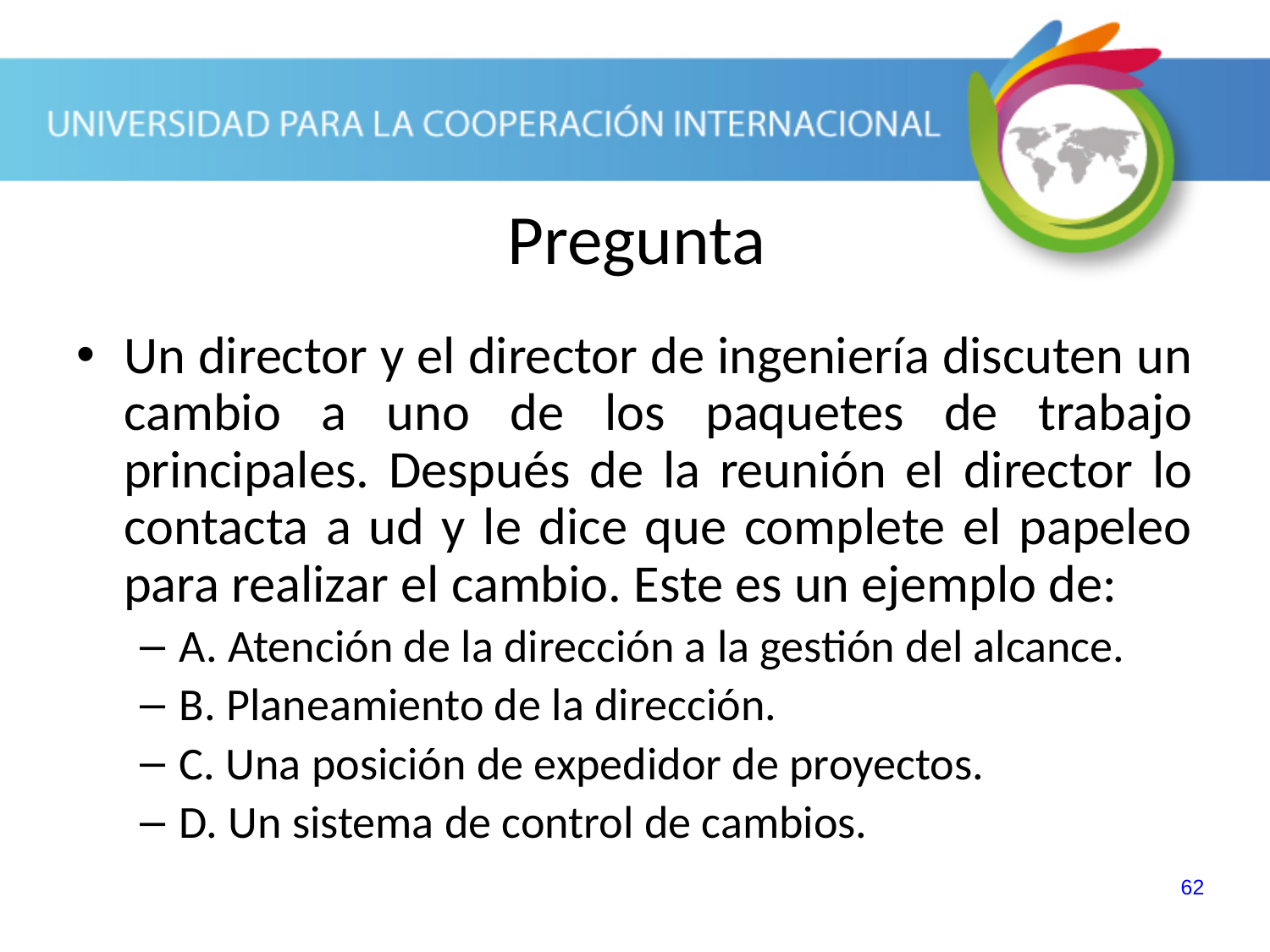

Pregunta
Un director y el director de ingeniería discuten un cambio a uno de los paquetes de trabajo principales. Después de la reunión el director lo contacta a ud y le dice que complete el papeleo para realizar el cambio. Este es un ejemplo de:
A. Atención de la dirección a la gestión del alcance.
B. Planeamiento de la dirección.
C. Una posición de expedidor de proyectos.
D. Un sistema de control de cambios.
62